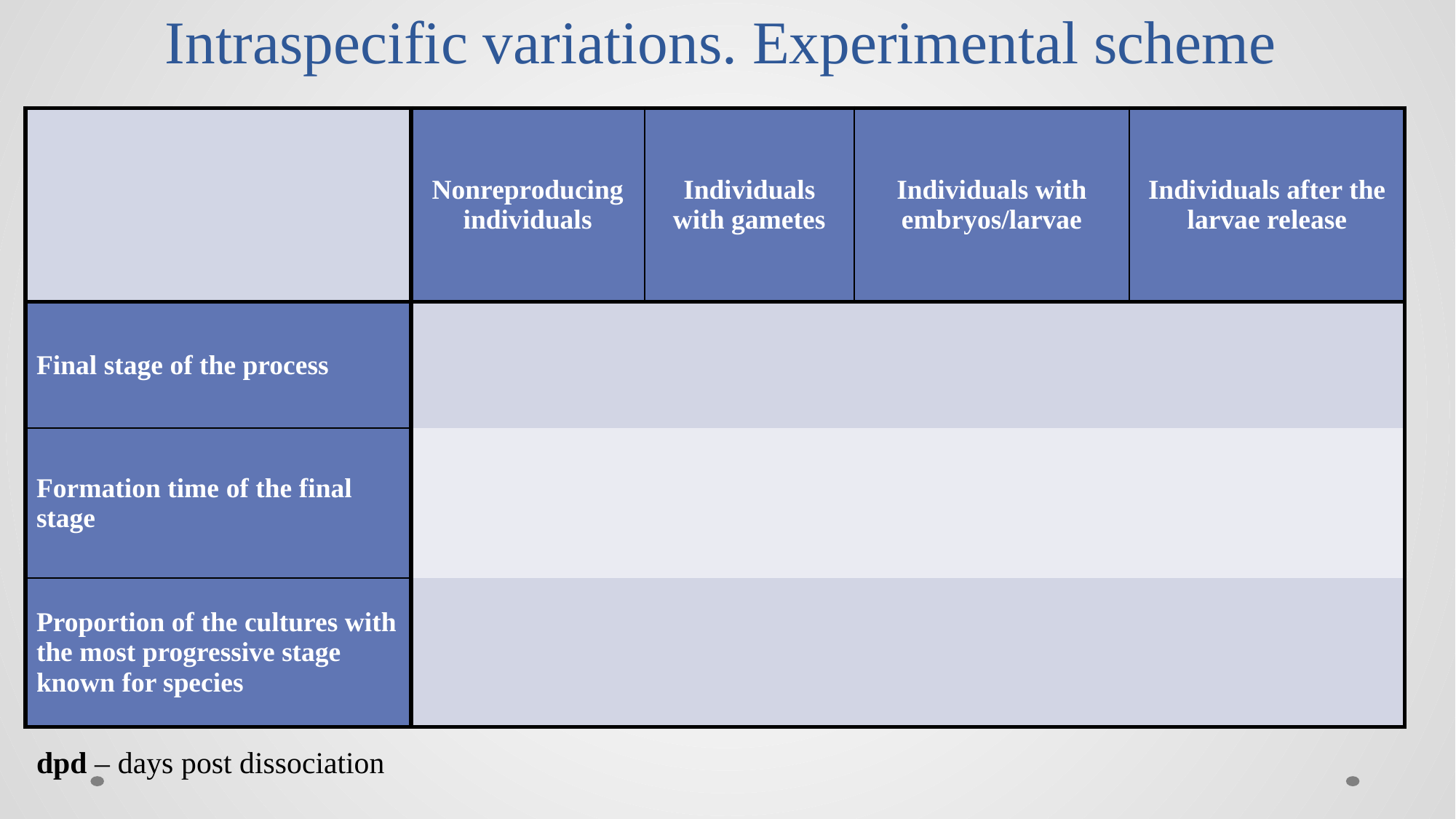

# Intraspecific variations. Experimental scheme
|  | Nonreproducing individuals | Individuals with gametes | Individuals with embryos/larvae | Individuals after the larvae release |
| --- | --- | --- | --- | --- |
| Final stage of the process |  |  |  |  |
| Formation time of the final stage |  |  |  |  |
| Proportion of the cultures with the most progressive stage known for species |  |  |  |  |
dpd – days post dissociation